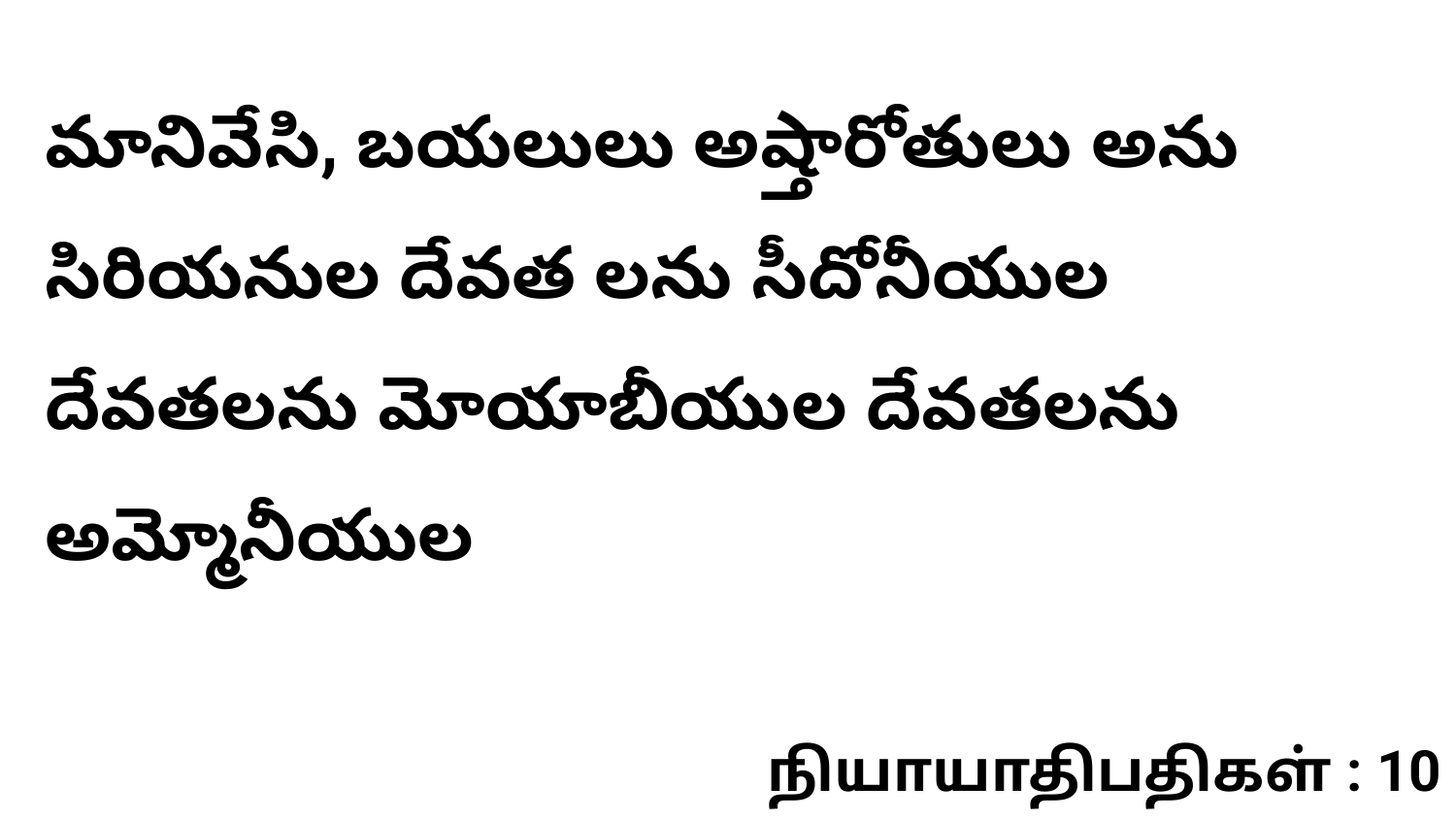

మానివేసి, బయలులు అష్తారోతులు అను సిరియనుల దేవత లను సీదోనీయుల దేవతలను మోయాబీయుల దేవతలను అమ్మోనీయుల
நியாயாதிபதிகள் : 10